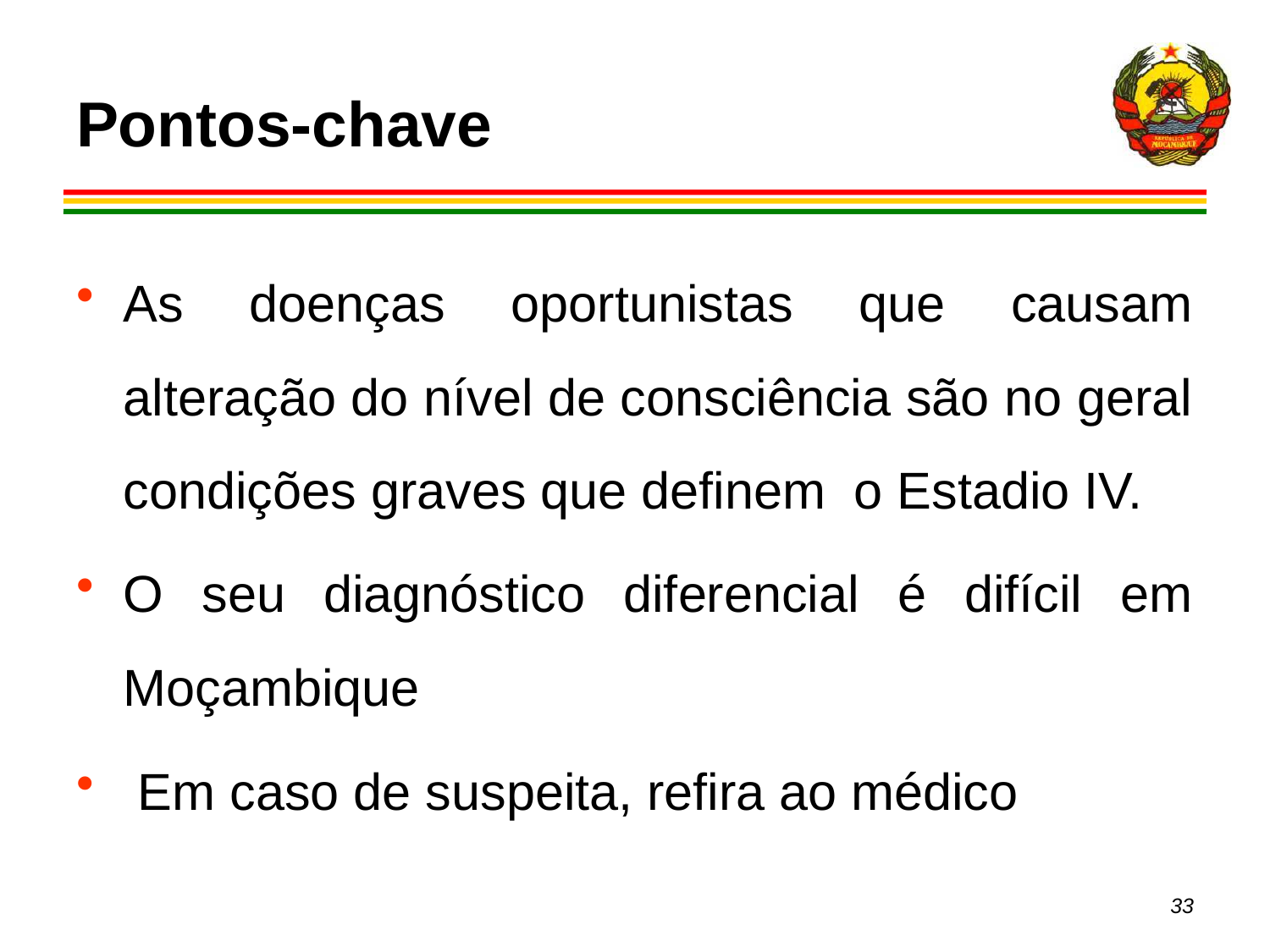

# Pontos-chave
As doenças oportunistas que causam alteração do nível de consciência são no geral condições graves que definem  o Estadio IV.
O seu diagnóstico diferencial é difícil em Moçambique
 Em caso de suspeita, refira ao médico